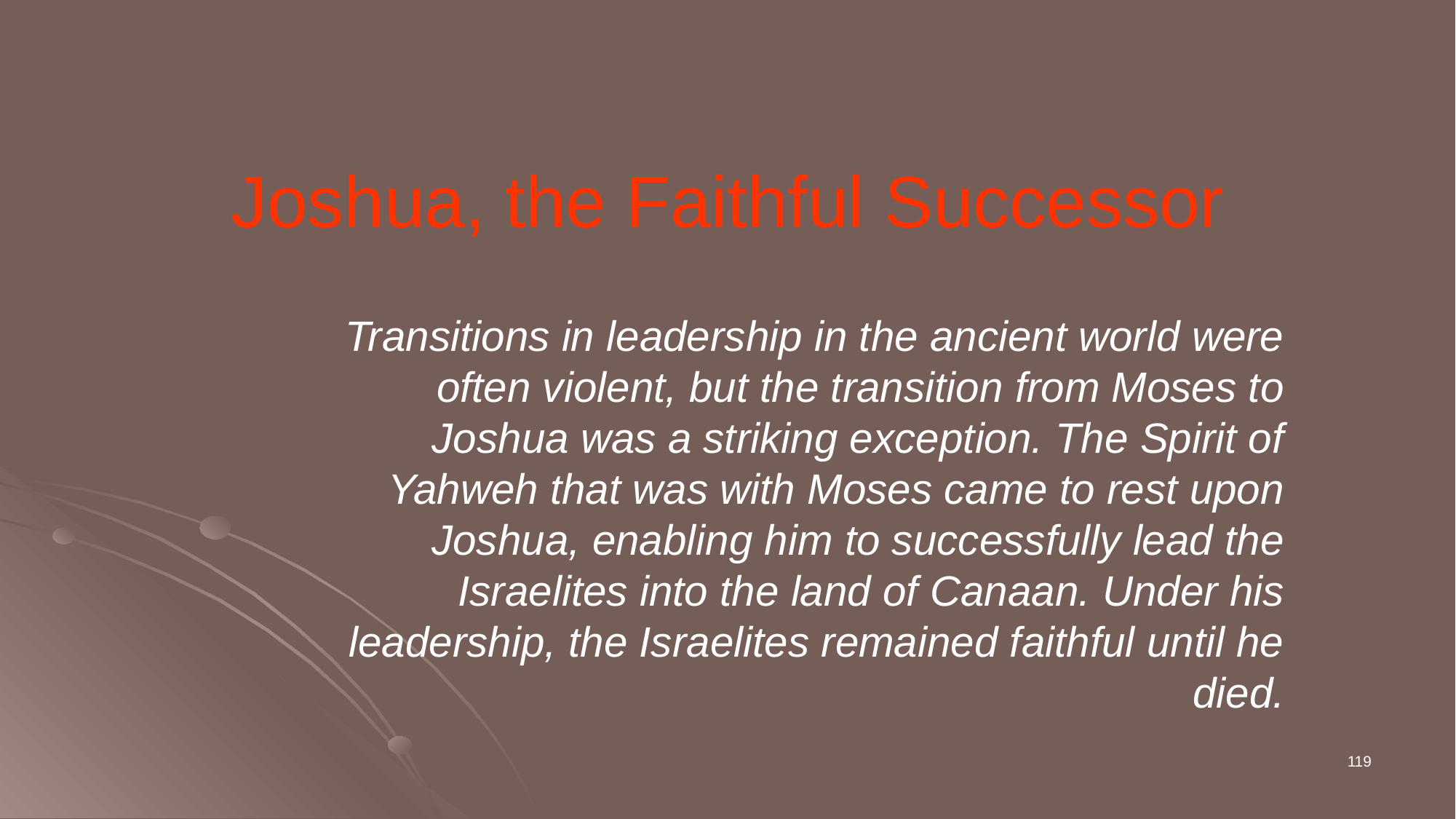

# Joshua, the Faithful Successor
Transitions in leadership in the ancient world were often violent, but the transition from Moses to Joshua was a striking exception. The Spirit of Yahweh that was with Moses came to rest upon Joshua, enabling him to successfully lead the Israelites into the land of Canaan. Under his leadership, the Israelites remained faithful until he died.
119